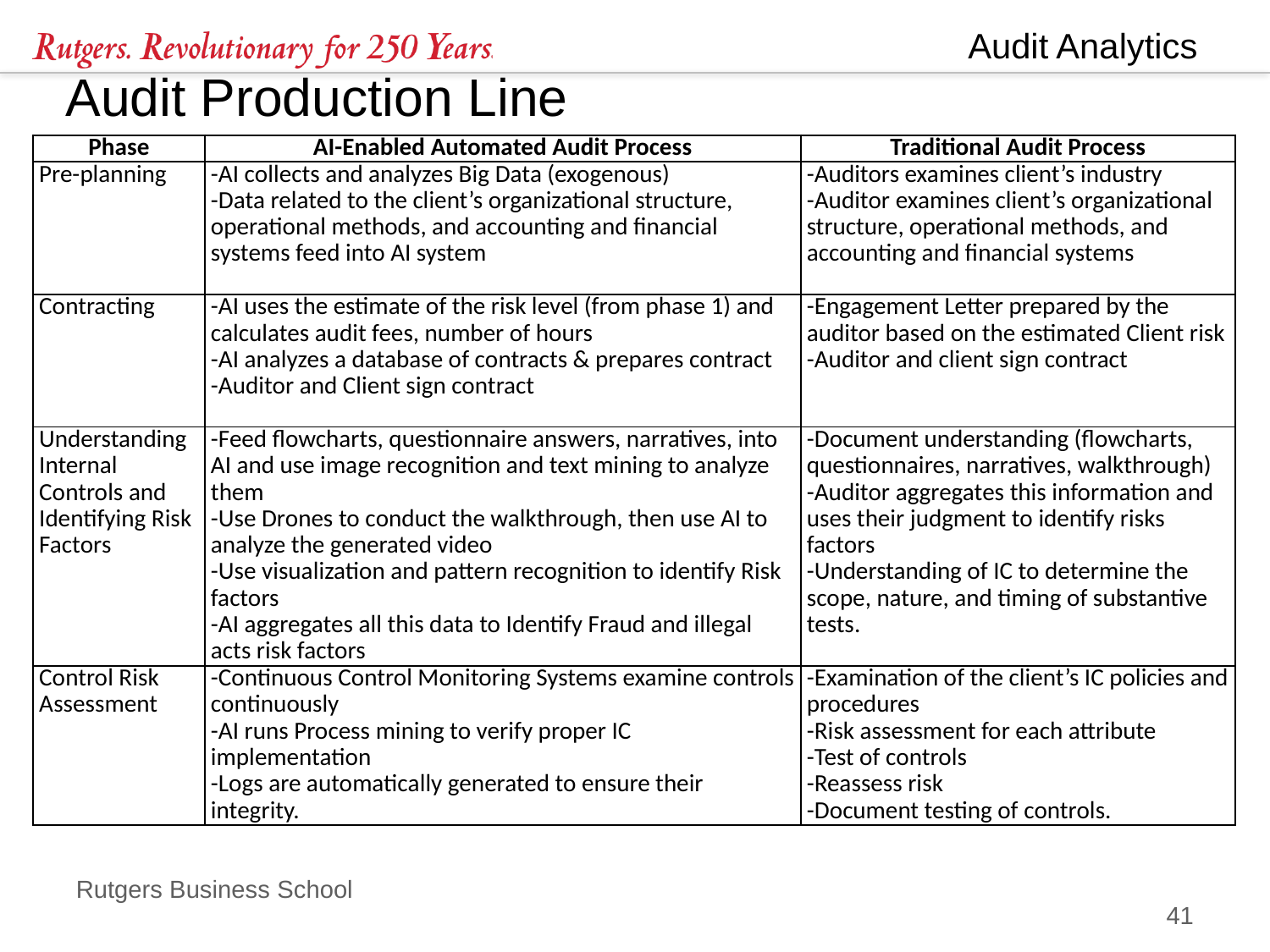

7/5/2017

41
# Audit Production Line
| Phase | AI-Enabled Automated Audit Process | Traditional Audit Process |
| --- | --- | --- |
| Pre-planning | -AI collects and analyzes Big Data (exogenous) -Data related to the client’s organizational structure, operational methods, and accounting and financial systems feed into AI system | -Auditors examines client’s industry -Auditor examines client’s organizational structure, operational methods, and accounting and financial systems |
| Contracting | -AI uses the estimate of the risk level (from phase 1) and calculates audit fees, number of hours -AI analyzes a database of contracts & prepares contract -Auditor and Client sign contract | -Engagement Letter prepared by the auditor based on the estimated Client risk -Auditor and client sign contract |
| Understanding Internal Controls and Identifying Risk Factors | -Feed flowcharts, questionnaire answers, narratives, into AI and use image recognition and text mining to analyze them -Use Drones to conduct the walkthrough, then use AI to analyze the generated video -Use visualization and pattern recognition to identify Risk factors -AI aggregates all this data to Identify Fraud and illegal acts risk factors | -Document understanding (flowcharts, questionnaires, narratives, walkthrough) -Auditor aggregates this information and uses their judgment to identify risks factors -Understanding of IC to determine the scope, nature, and timing of substantive tests. |
| Control Risk Assessment | -Continuous Control Monitoring Systems examine controls continuously -AI runs Process mining to verify proper IC implementation -Logs are automatically generated to ensure their integrity. | -Examination of the client’s IC policies and procedures -Risk assessment for each attribute -Test of controls -Reassess risk -Document testing of controls. |